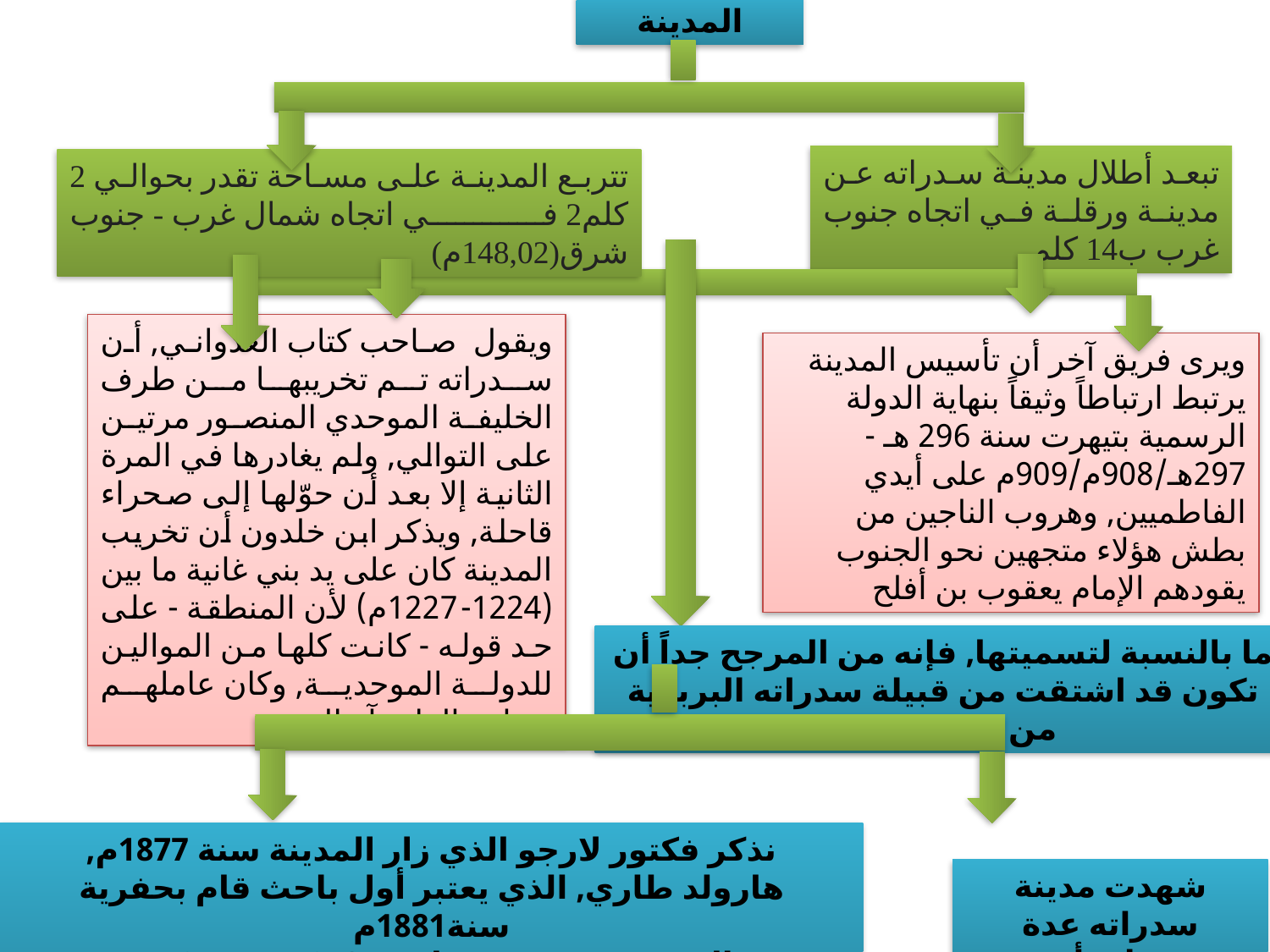

المدينة

تبعد أطلال مدينة سدراته عن مدينة ورقلة في اتجاه جنوب غرب ب14 كلم

تتربع المدينة على مساحة تقدر بحوالي 2 كلم2 في اتجاه شمال غرب - جنوب شرق(148,02م)

ويقول  صاحب كتاب العدواني, أن سدراته تم تخريبها من طرف الخليفة الموحدي المنصور مرتين على التوالي, ولم يغادرها في المرة الثانية إلا بعد أن حوّلها إلى صحراء قاحلة, ويذكر ابن خلدون أن تخريب المدينة كان على يد بني غانية ما بين (1224-1227م) لأن المنطقة - على حد قوله - كانت كلها من الموالين للدولة الموحدية, وكان عاملهم يقطن بالزاب آنذاك
ويرى فريق آخر أن تأسيس المدينة يرتبط ارتباطاً وثيقاً بنهاية الدولة الرسمية بتيهرت سنة 296 هـ - 297هـ/908م/909م على أيدي الفاطميين, وهروب الناجين من بطش هؤلاء متجهين نحو الجنوب يقودهم الإمام يعقوب بن أفلح

ما بالنسبة لتسميتها, فإنه من المرجح جداً أن تكون قد اشتقت من قبيلة سدراته البربرية من بطون زناتة

نذكر فكتور لارجو الذي زار المدينة سنة 1877م,
هارولد طاري, الذي يعتبر أول باحث قام بحفرية سنة1881م
المهندس فوشير, ما بين 1943م و 1944م
الباحثة مارغريت فارشم
شهدت مدينة سدراته عدة تنقيبات أثرية